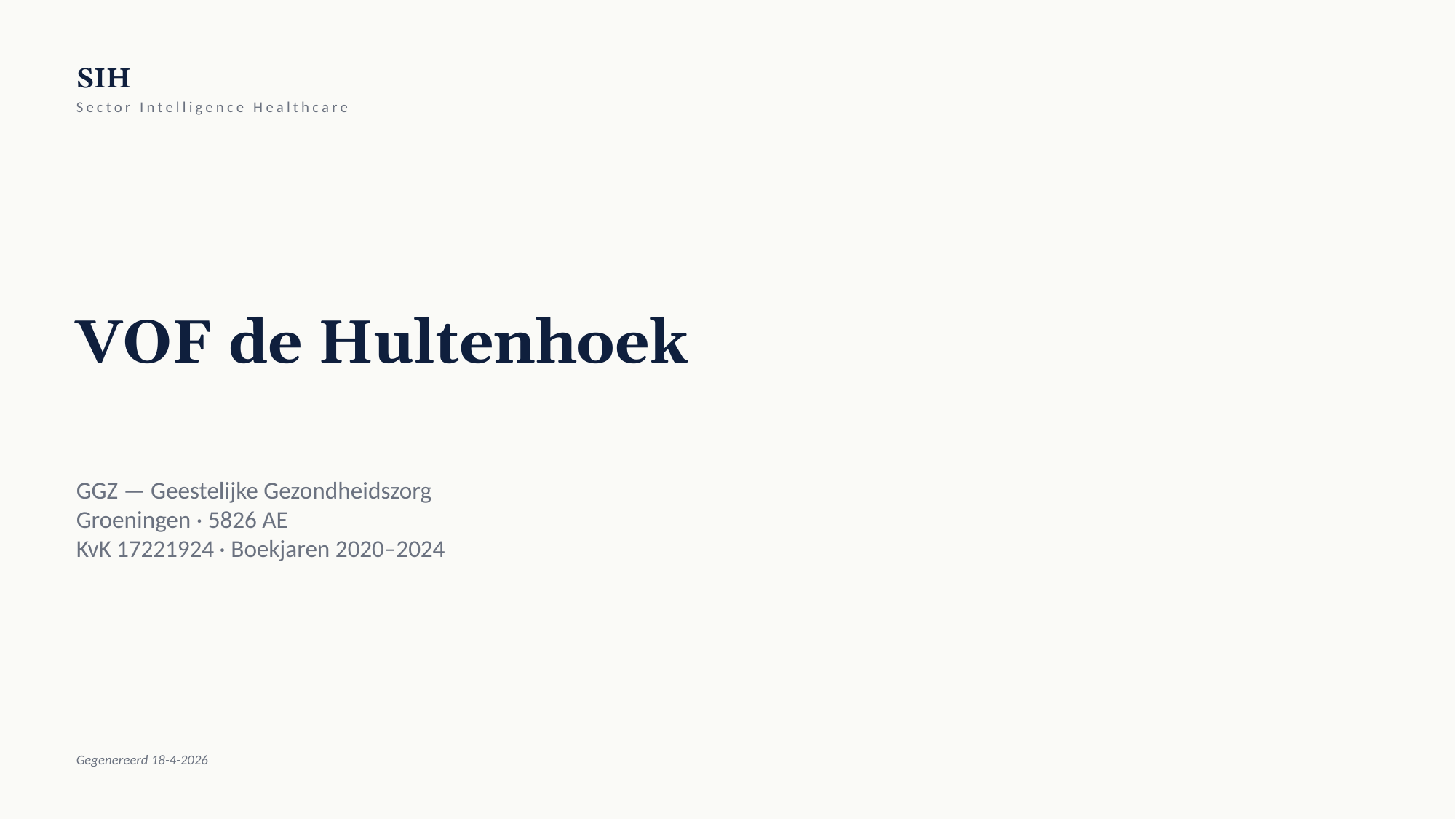

SIH
Sector Intelligence Healthcare
VOF de Hultenhoek
GGZ — Geestelijke Gezondheidszorg
Groeningen · 5826 AE
KvK 17221924 · Boekjaren 2020–2024
Gegenereerd 18-4-2026